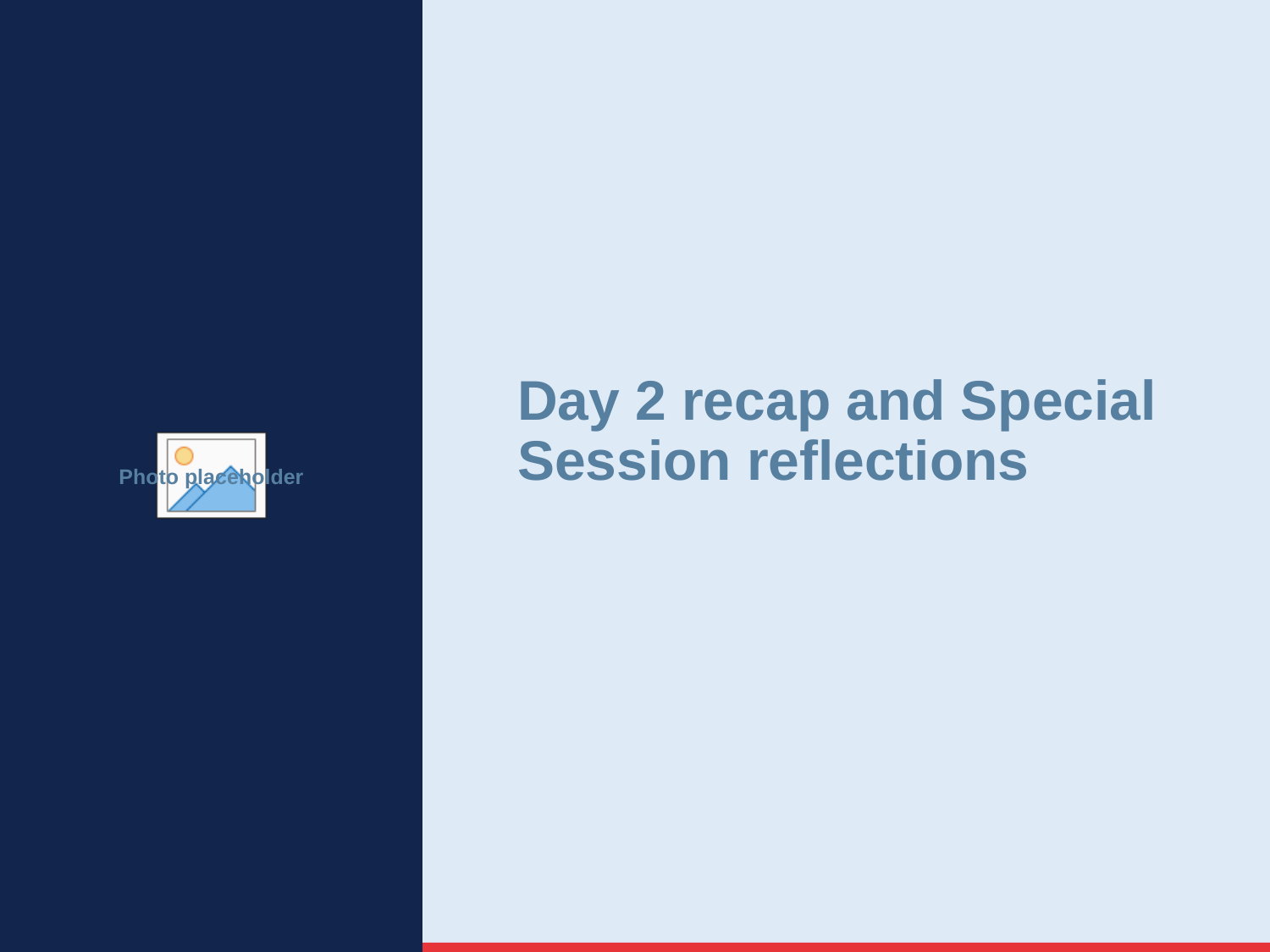

# Day 2 recap and Special Session reflections